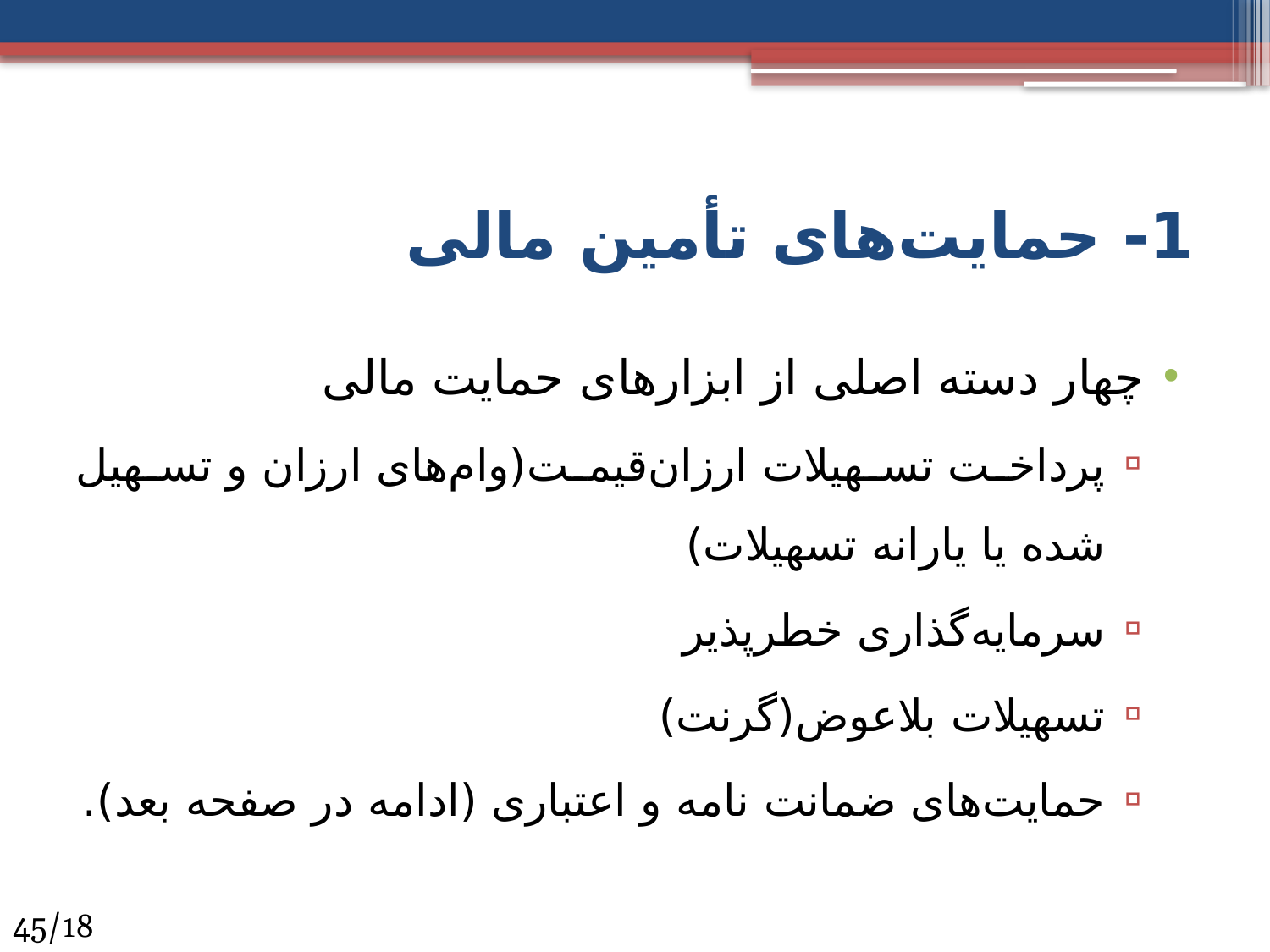

# 1- حمایت‌های تأمین مالی
چهار دسته اصلی از ابزارهای حمایت مالی
پرداخت تسهیلات ارزان‌قیمت(وام‌های ارزان و تسهیل شده یا یارانه تسهیلات)
سرمایه‌گذاری خطرپذیر
تسهیلات بلاعوض(گرنت)
حمایت‌های ضمانت نامه و اعتباری (ادامه در صفحه بعد).

45/18